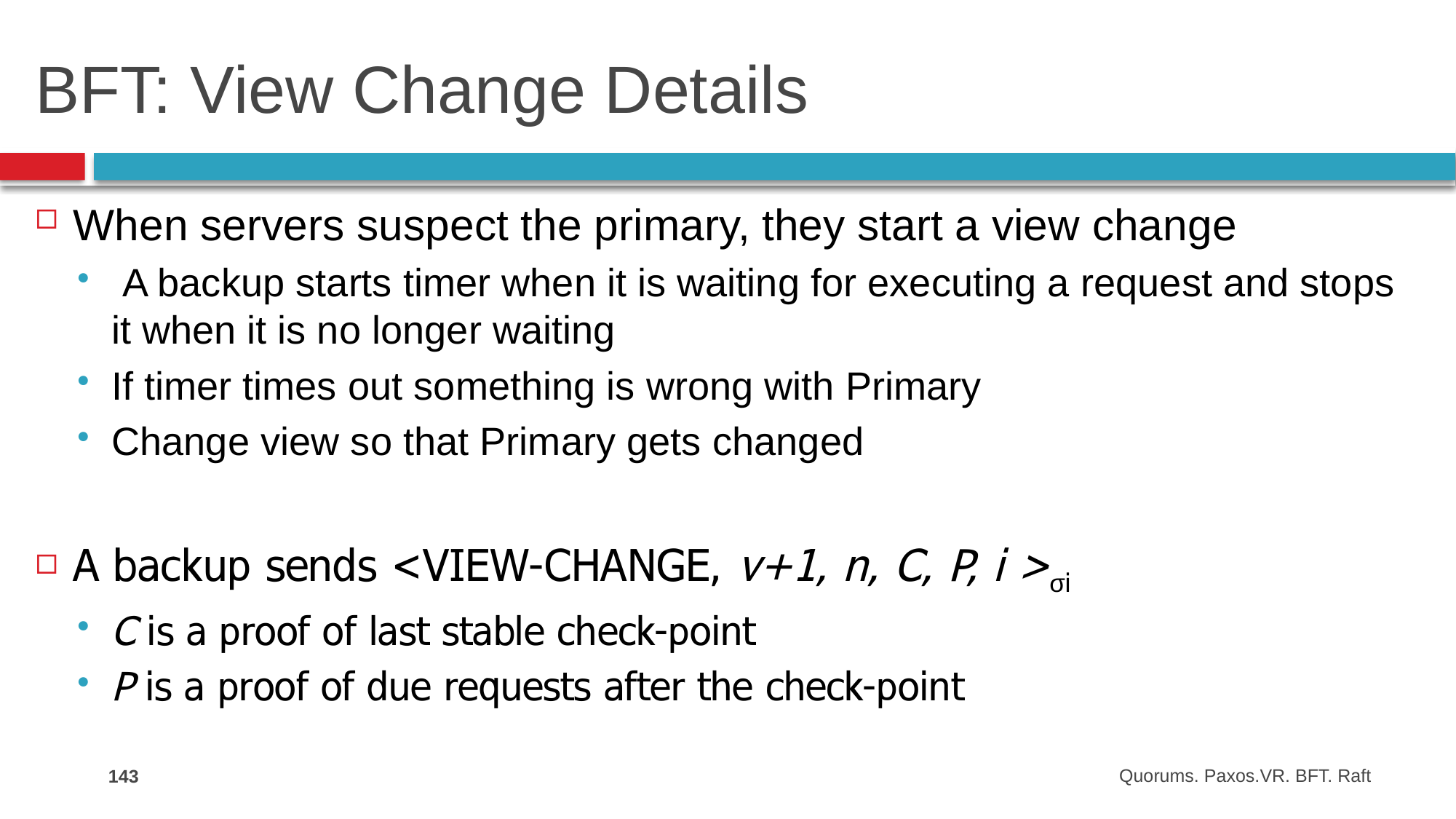

# BFT: View Change Details
When servers suspect the primary, they start a view change
 A backup starts timer when it is waiting for executing a request and stops it when it is no longer waiting
If timer times out something is wrong with Primary
Change view so that Primary gets changed

A backup sends <VIEW-CHANGE, v+1, n, C, P, i >σi
C is a proof of last stable check-point
P is a proof of due requests after the check-point

143
Quorums. Paxos.VR. BFT. Raft